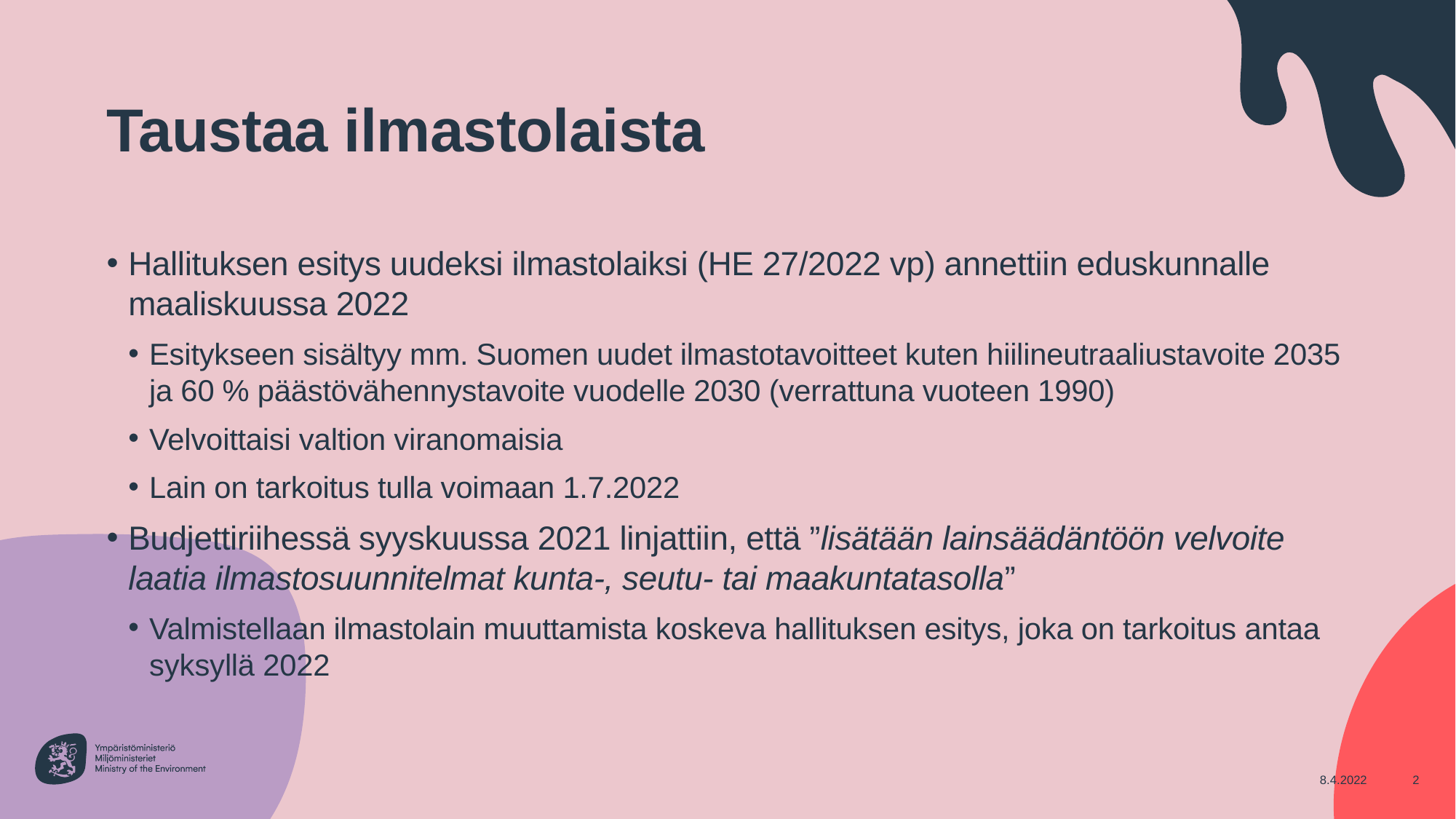

# Taustaa ilmastolaista
Hallituksen esitys uudeksi ilmastolaiksi (HE 27/2022 vp) annettiin eduskunnalle maaliskuussa 2022
Esitykseen sisältyy mm. Suomen uudet ilmastotavoitteet kuten hiilineutraaliustavoite 2035 ja 60 % päästövähennystavoite vuodelle 2030 (verrattuna vuoteen 1990)
Velvoittaisi valtion viranomaisia
Lain on tarkoitus tulla voimaan 1.7.2022
Budjettiriihessä syyskuussa 2021 linjattiin, että ”lisätään lainsäädäntöön velvoite laatia ilmastosuunnitelmat kunta-, seutu- tai maakuntatasolla”
Valmistellaan ilmastolain muuttamista koskeva hallituksen esitys, joka on tarkoitus antaa syksyllä 2022

8.4.2022
2